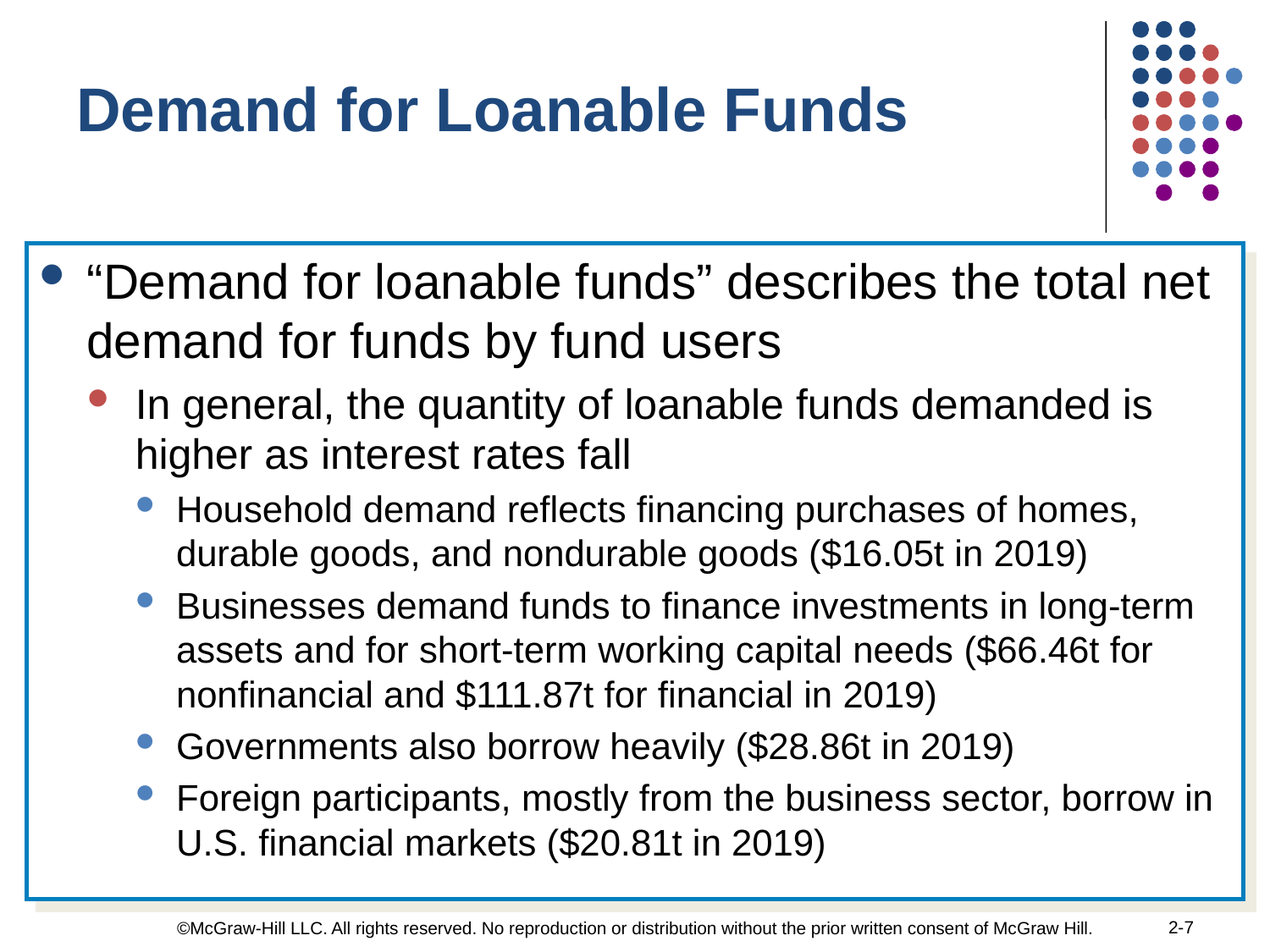

Demand for Loanable Funds
“Demand for loanable funds” describes the total net demand for funds by fund users
In general, the quantity of loanable funds demanded is higher as interest rates fall
Household demand reflects financing purchases of homes, durable goods, and nondurable goods ($16.05t in 2019)
Businesses demand funds to finance investments in long-term assets and for short-term working capital needs ($66.46t for nonfinancial and $111.87t for financial in 2019)
Governments also borrow heavily ($28.86t in 2019)
Foreign participants, mostly from the business sector, borrow in U.S. financial markets ($20.81t in 2019)

2-7
©McGraw-Hill LLC. All rights reserved. No reproduction or distribution without the prior written consent of McGraw Hill.